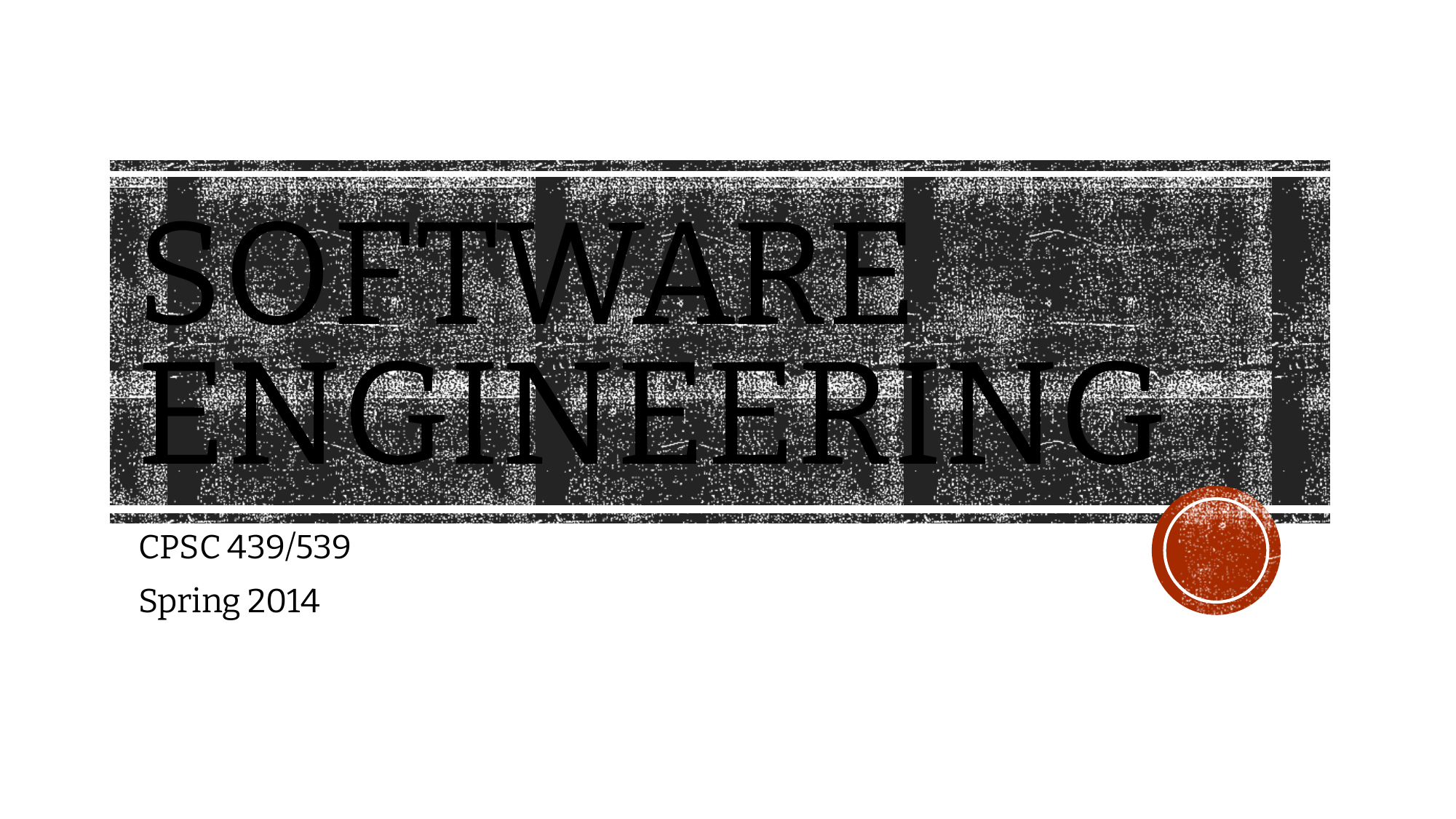

# Software Engineering
CPSC 439/539
Spring 2014